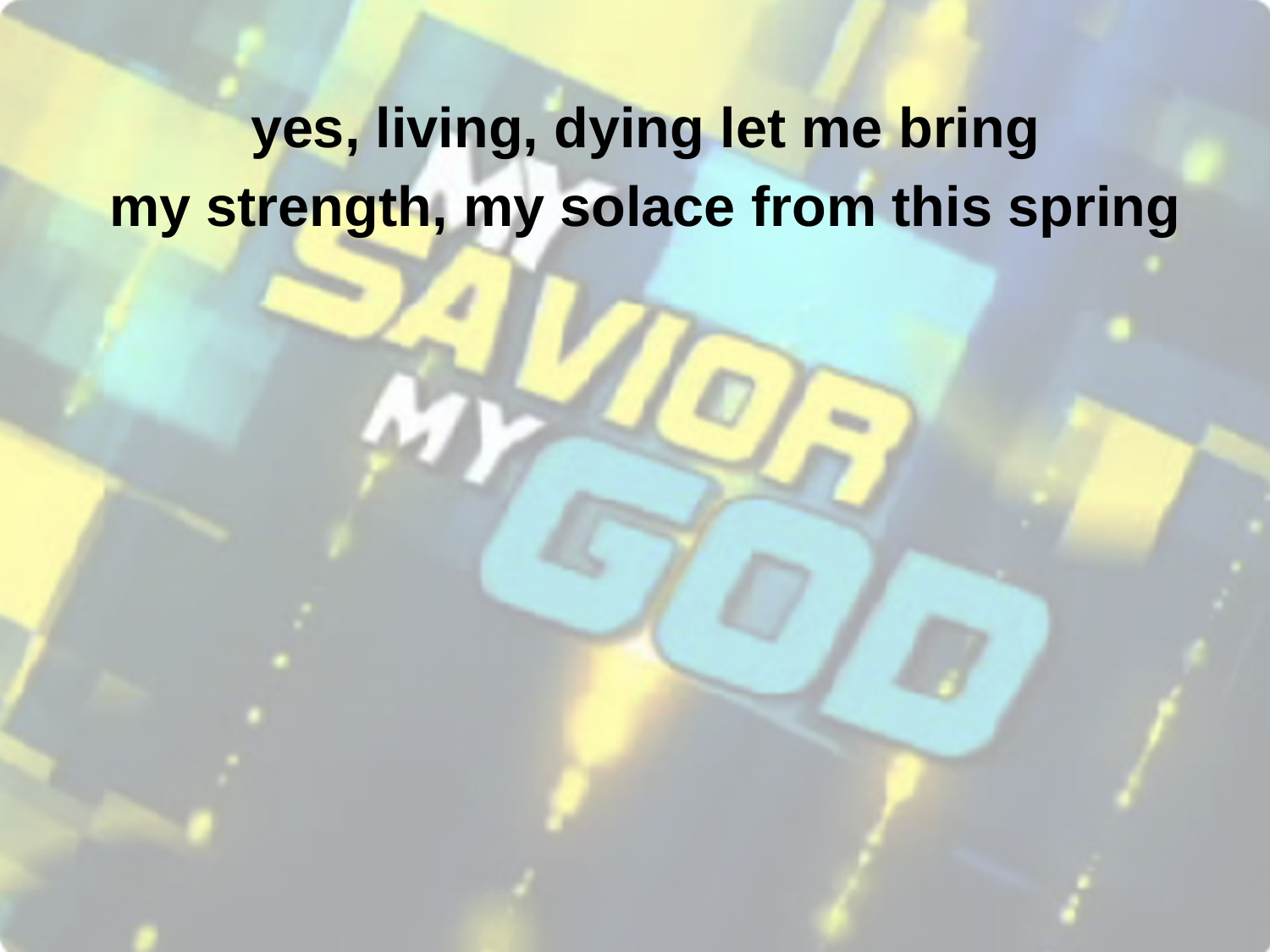

yes, living, dying let me bring
my strength, my solace from this spring